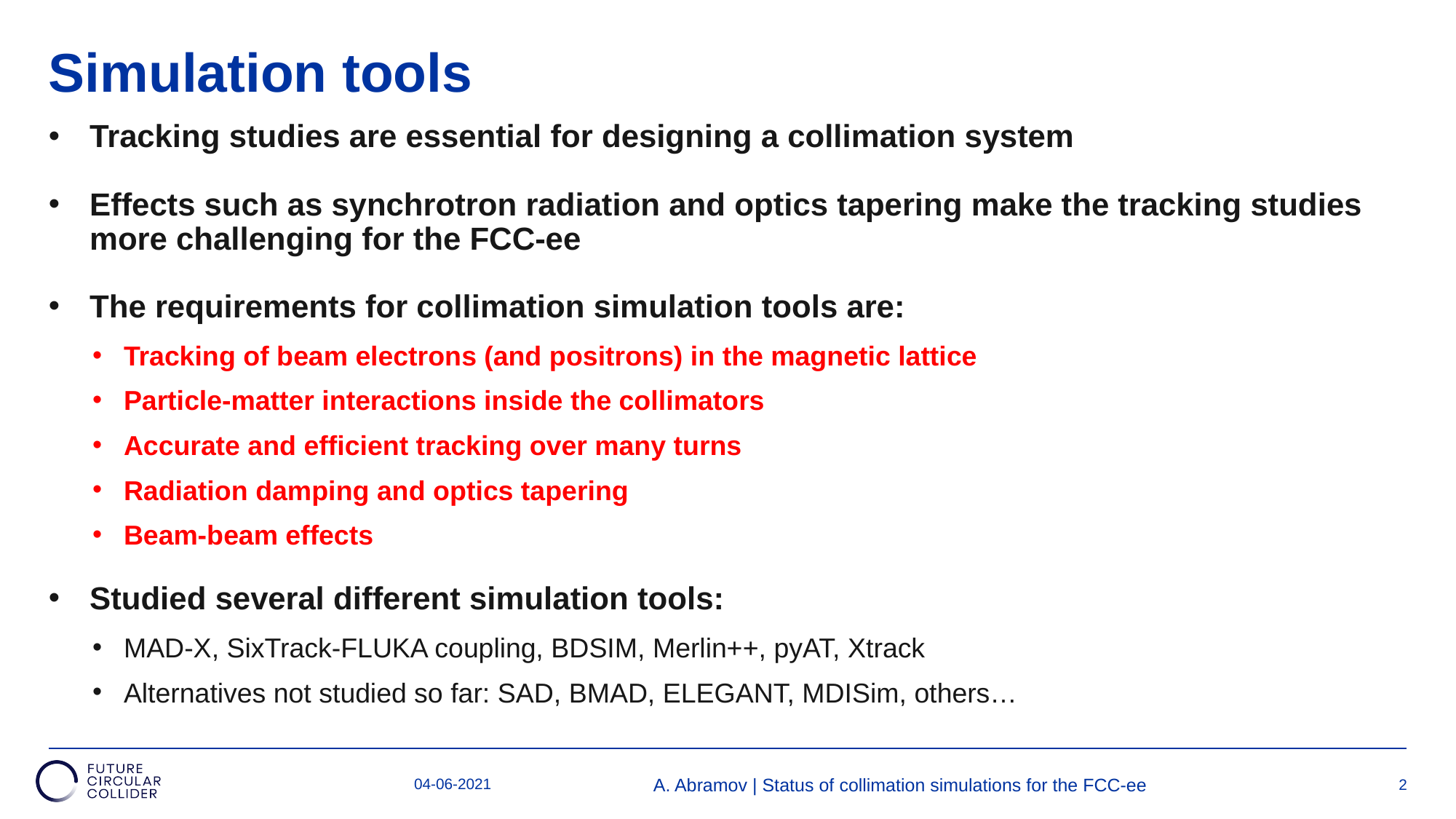

# Simulation tools
Tracking studies are essential for designing a collimation system
Effects such as synchrotron radiation and optics tapering make the tracking studies more challenging for the FCC-ee
The requirements for collimation simulation tools are:
Tracking of beam electrons (and positrons) in the magnetic lattice
Particle-matter interactions inside the collimators
Accurate and efficient tracking over many turns
Radiation damping and optics tapering
Beam-beam effects
Studied several different simulation tools:
MAD-X, SixTrack-FLUKA coupling, BDSIM, Merlin++, pyAT, Xtrack
Alternatives not studied so far: SAD, BMAD, ELEGANT, MDISim, others…
04-06-2021
A. Abramov | Status of collimation simulations for the FCC-ee
2